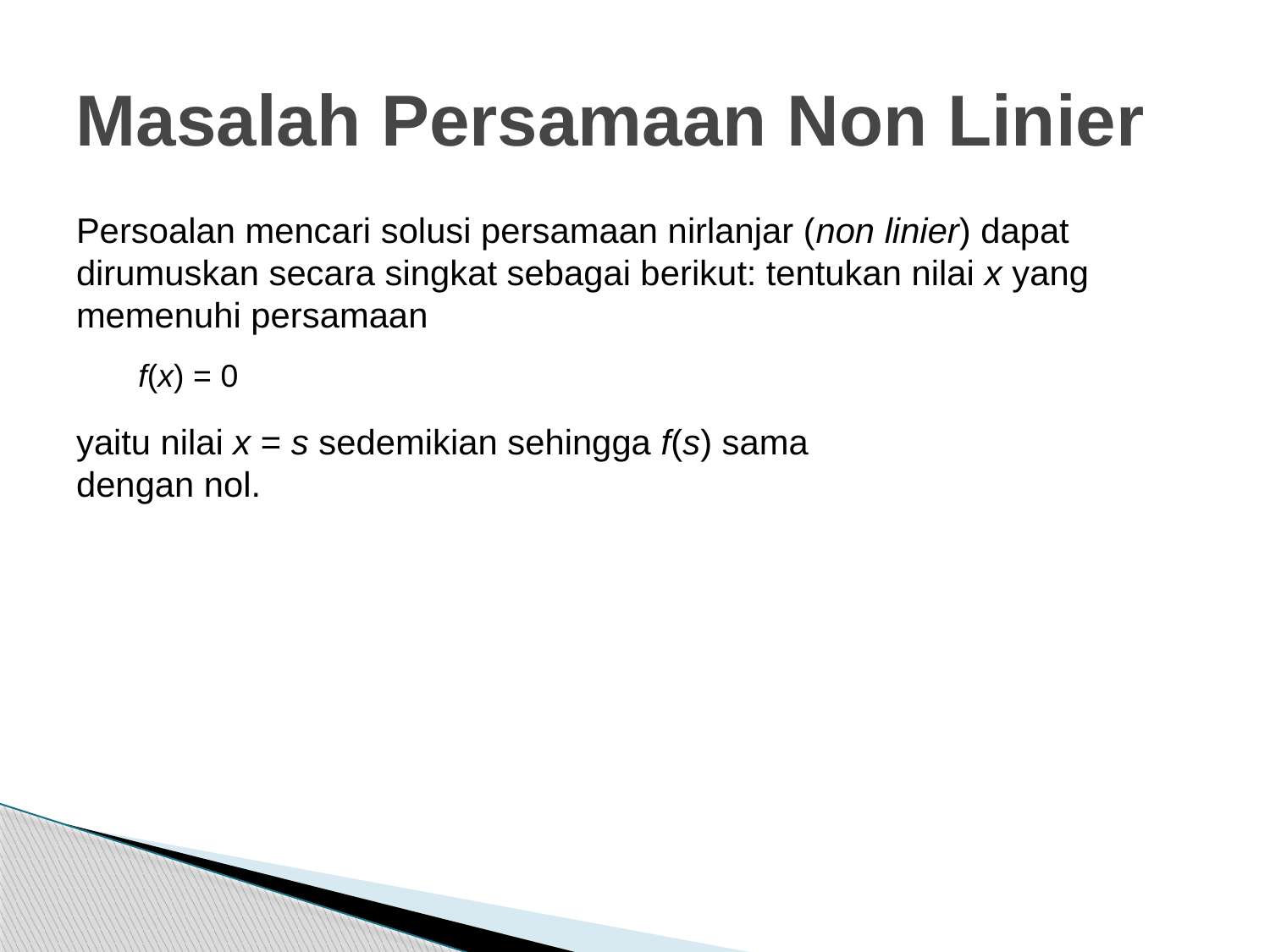

# Masalah Persamaan Non Linier
Persoalan mencari solusi persamaan nirlanjar (non linier) dapat dirumuskan secara singkat sebagai berikut: tentukan nilai x yang memenuhi persamaan
f(x) = 0
yaitu nilai x = s sedemikian sehingga f(s) sama dengan nol.